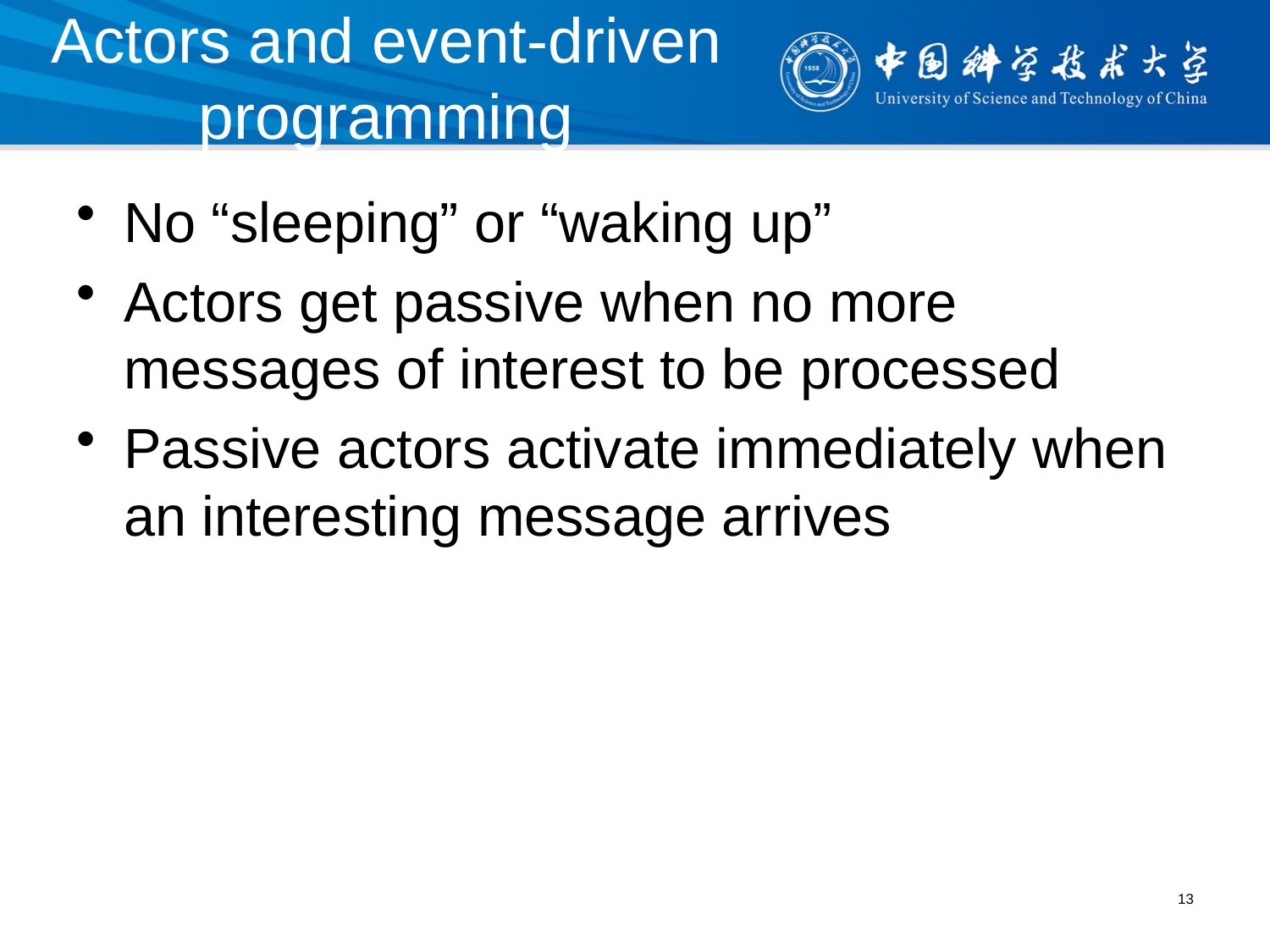

# Actors and event-driven programming
No “sleeping” or “waking up”
Actors get passive when no more messages of interest to be processed
Passive actors activate immediately when an interesting message arrives
13